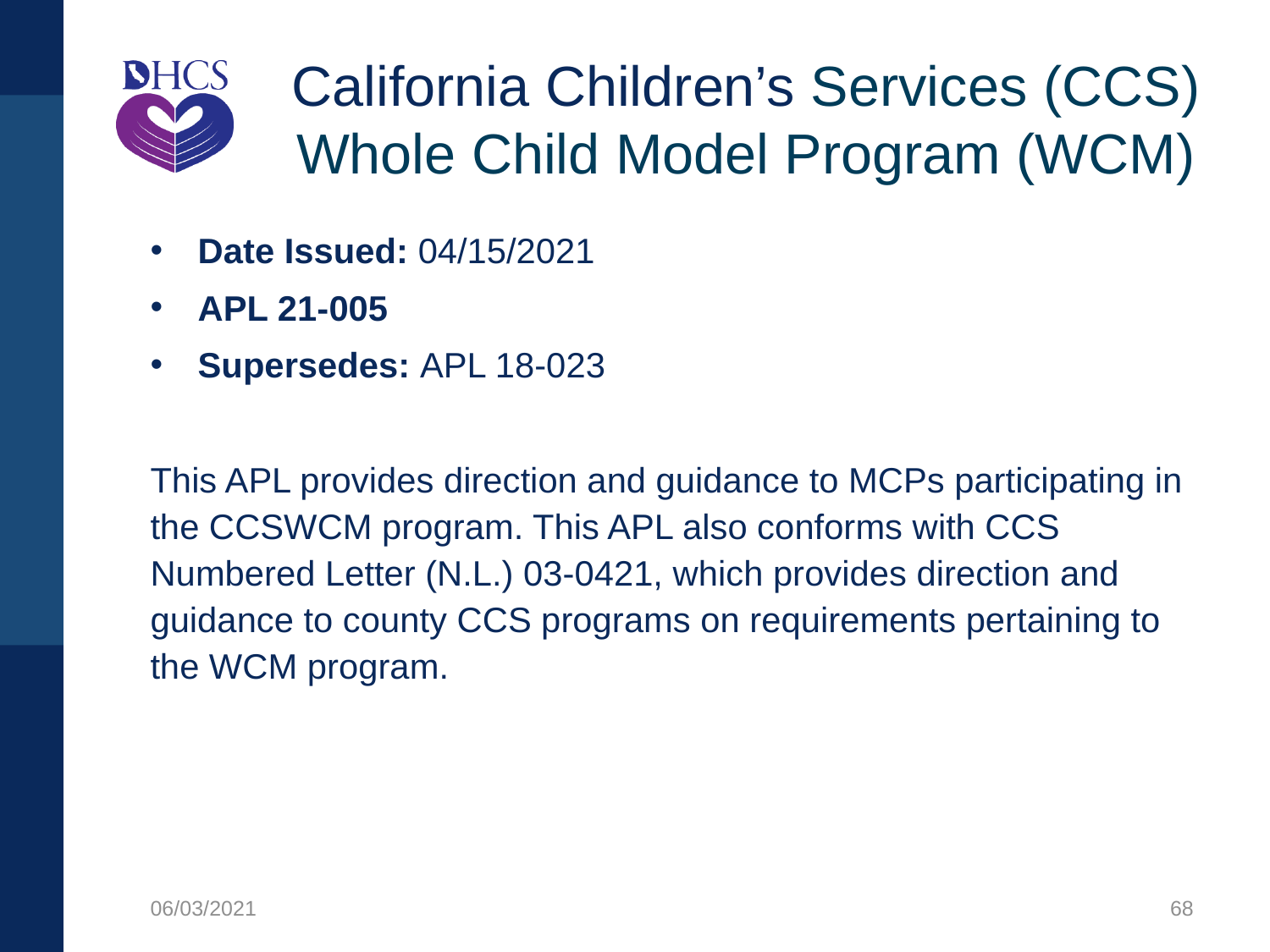

# California Children’s Services (CCS) Whole Child Model Program (WCM)
Date Issued: 04/15/2021
APL 21-005
Supersedes: APL 18-023

This APL provides direction and guidance to MCPs participating in the CCSWCM program. This APL also conforms with CCS Numbered Letter (N.L.) 03-0421, which provides direction and guidance to county CCS programs on requirements pertaining to the WCM program.
06/03/2021
68